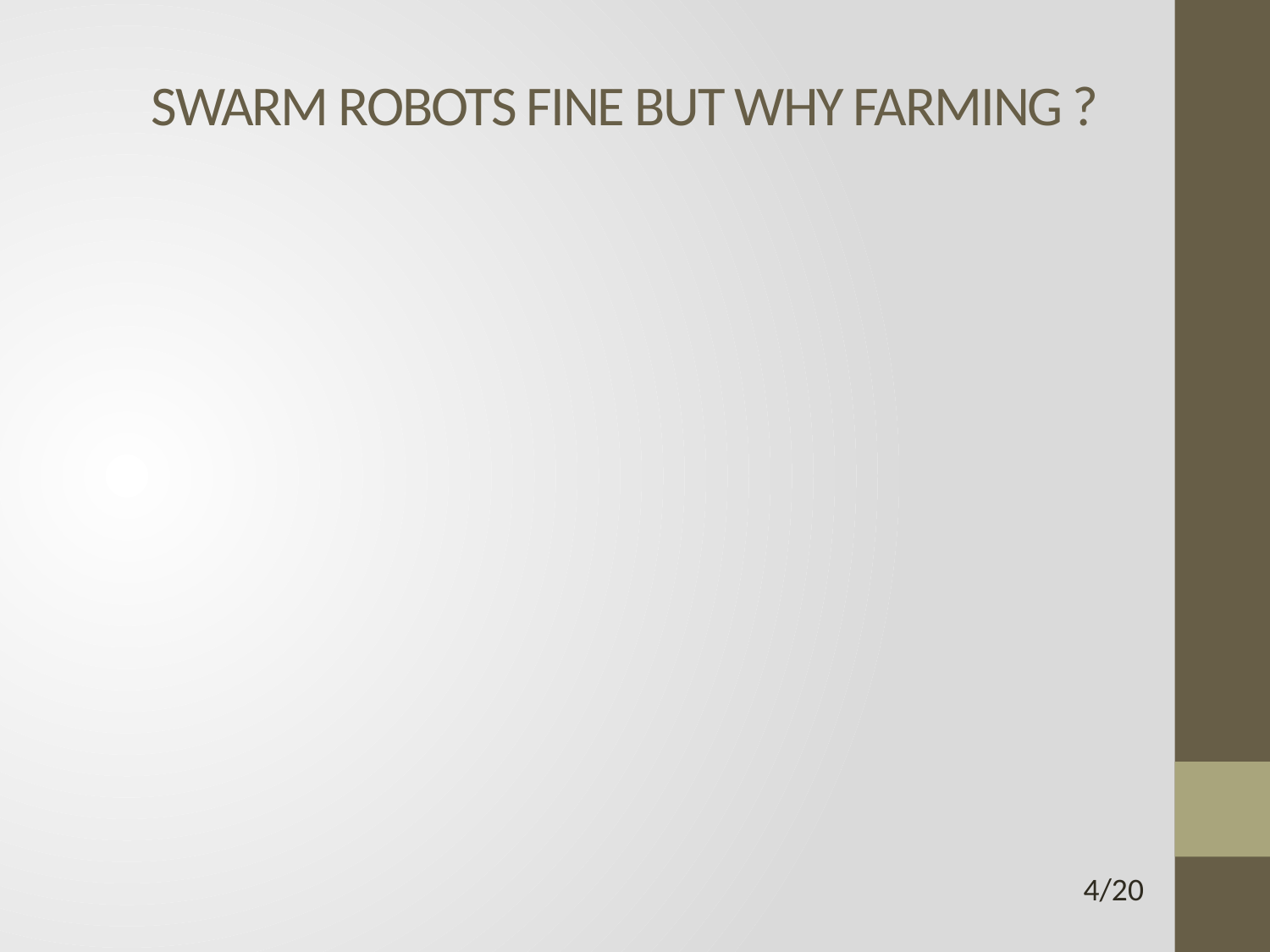

AUTONOMOUS

COST EFFECTIVE

Why robotics in farming?

HIGH RELIABILITY

DEPLETING LABOUR FORCE
# SWARM ROBOTS FINE BUT WHY FARMING ?
4/20